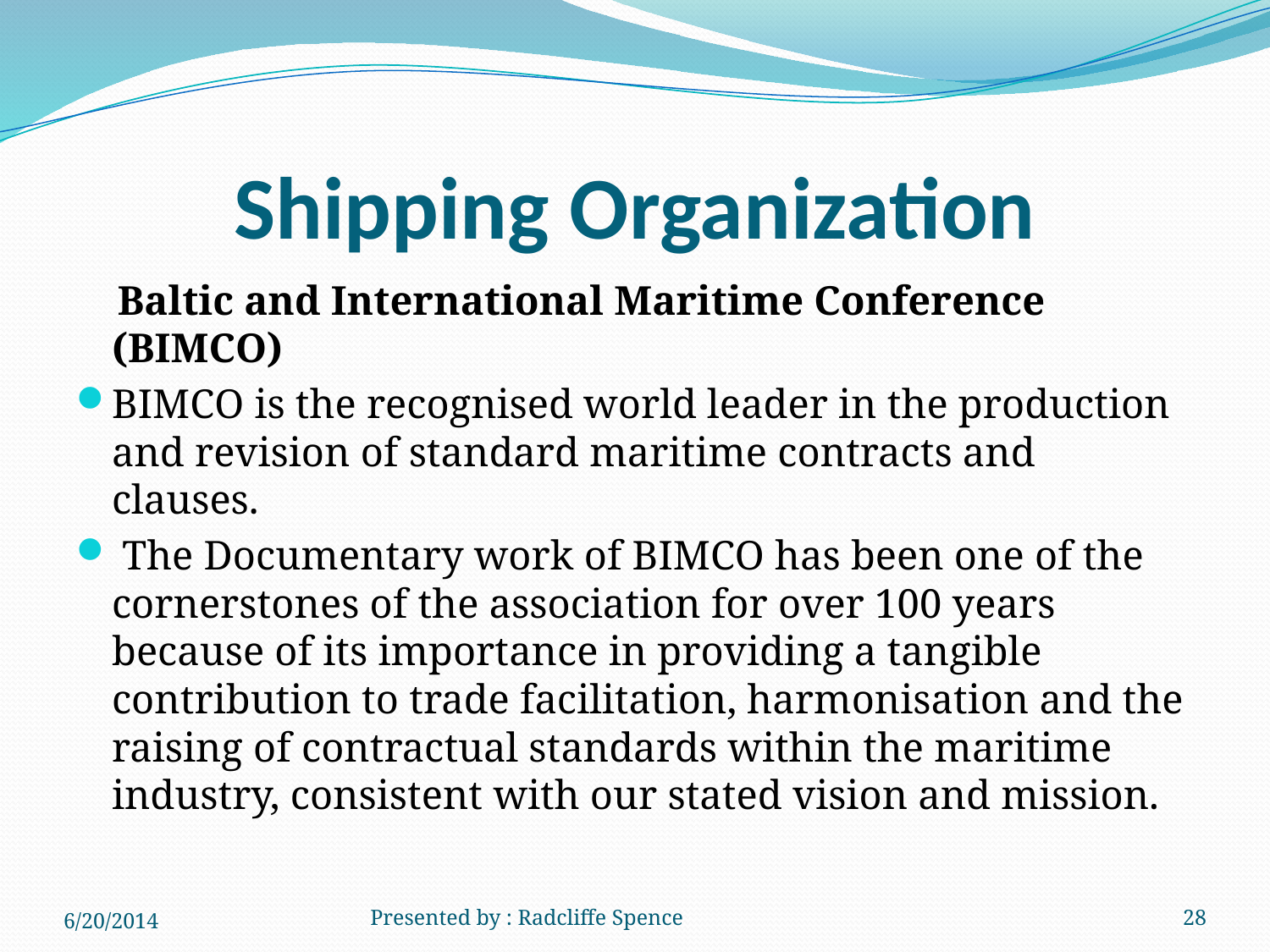

# Shipping Organization
    Baltic and International Maritime Conference (BIMCO)
BIMCO is the recognised world leader in the production and revision of standard maritime contracts and clauses.
 The Documentary work of BIMCO has been one of the cornerstones of the association for over 100 years because of its importance in providing a tangible contribution to trade facilitation, harmonisation and the raising of contractual standards within the maritime industry, consistent with our stated vision and mission.

6/20/2014
Presented by : Radcliffe Spence
28